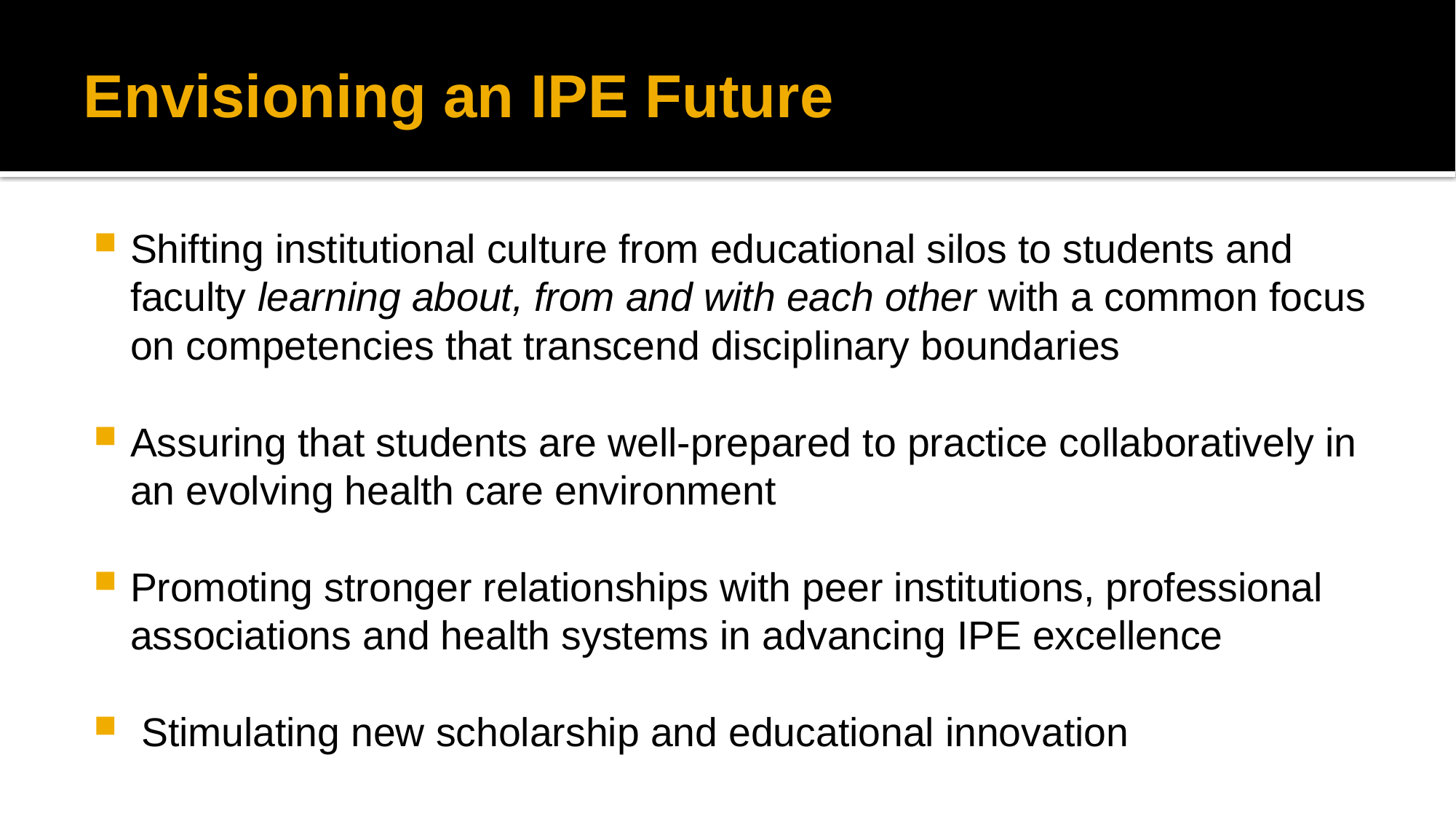

# Envisioning an IPE Future
Shifting institutional culture from educational silos to students and faculty learning about, from and with each other with a common focus on competencies that transcend disciplinary boundaries
Assuring that students are well-prepared to practice collaboratively in an evolving health care environment
Promoting stronger relationships with peer institutions, professional associations and health systems in advancing IPE excellence
 Stimulating new scholarship and educational innovation